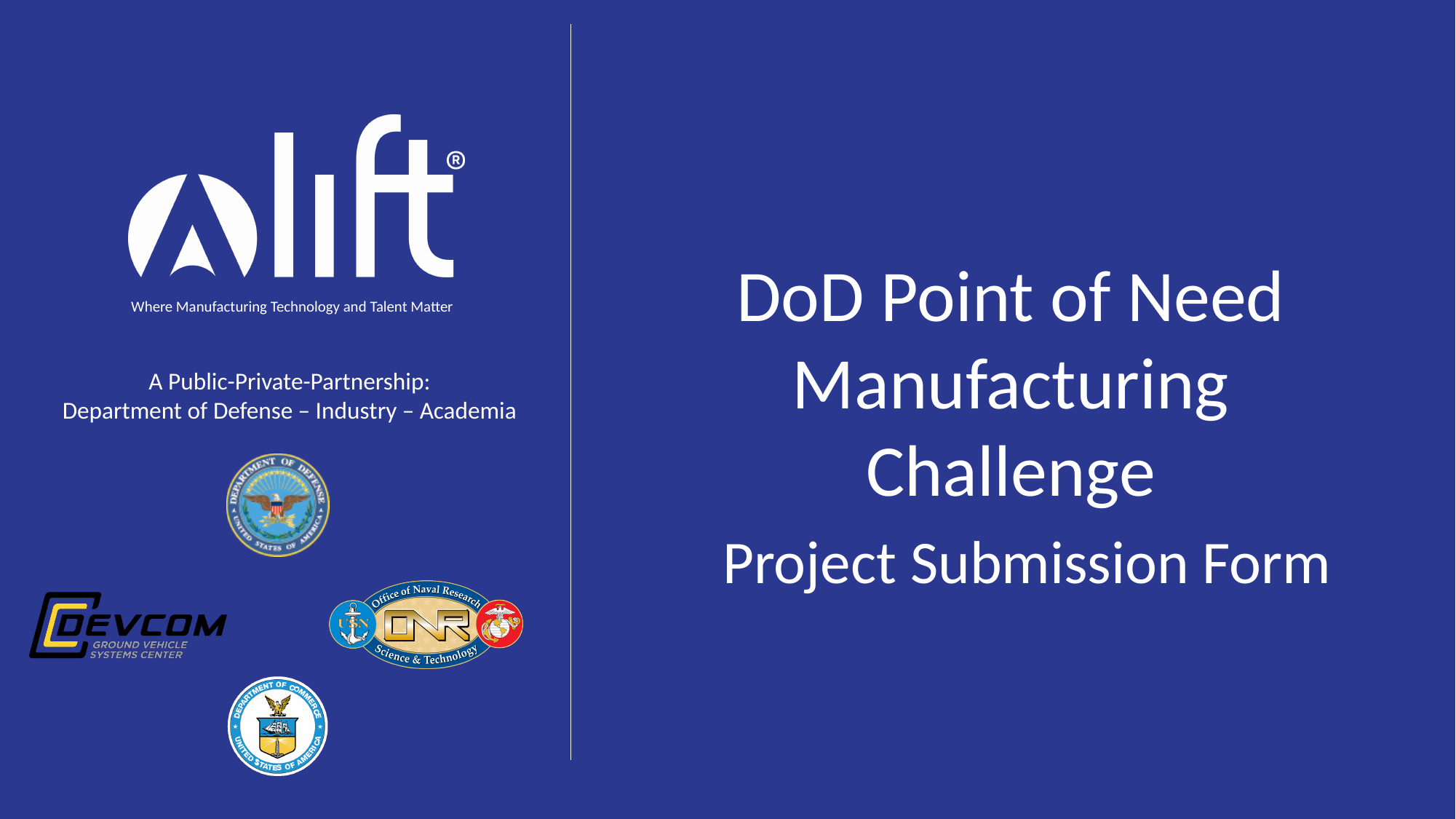

DoD Point of Need Manufacturing Challenge
  Project Submission Form